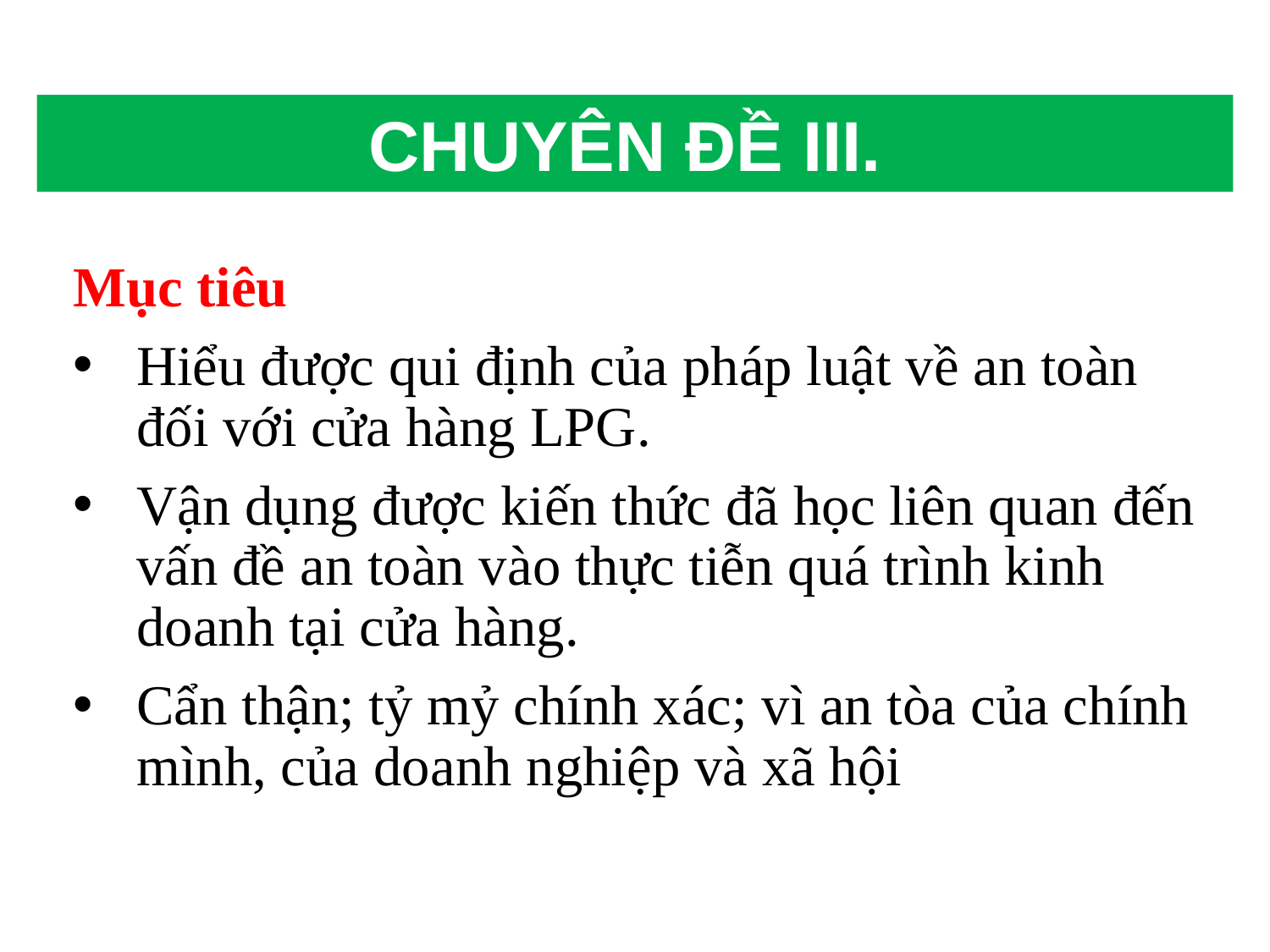

CHUYÊN ĐỀ III.
Mục tiêu tiêu
Hiểu được qui định của pháp luật về an toàn đối với cửa hàng LPG.
Vận dụng được kiến thức đã học liên quan đến vấn đề an toàn vào thực tiễn quá trình kinh doanh tại cửa hàng.
Cẩn thận; tỷ mỷ chính xác; vì an tòa của chính mình, của doanh nghiệp và xã hội